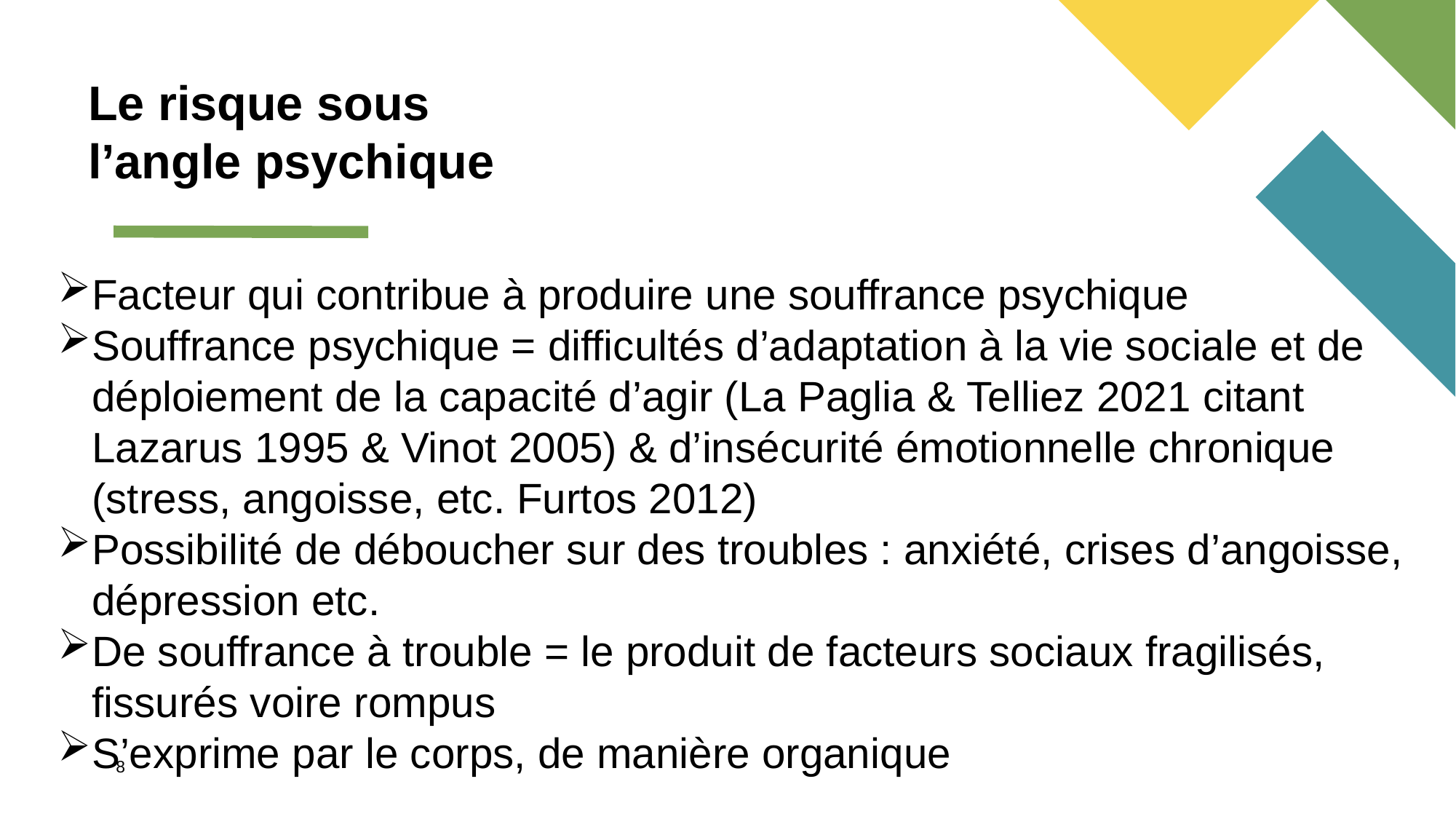

Le risque sous l’angle psychique
Facteur qui contribue à produire une souffrance psychique
Souffrance psychique = difficultés d’adaptation à la vie sociale et de déploiement de la capacité d’agir (La Paglia & Telliez 2021 citant Lazarus 1995 & Vinot 2005) & d’insécurité émotionnelle chronique (stress, angoisse, etc. Furtos 2012)
Possibilité de déboucher sur des troubles : anxiété, crises d’angoisse, dépression etc.
De souffrance à trouble = le produit de facteurs sociaux fragilisés, fissurés voire rompus
S’exprime par le corps, de manière organique

8